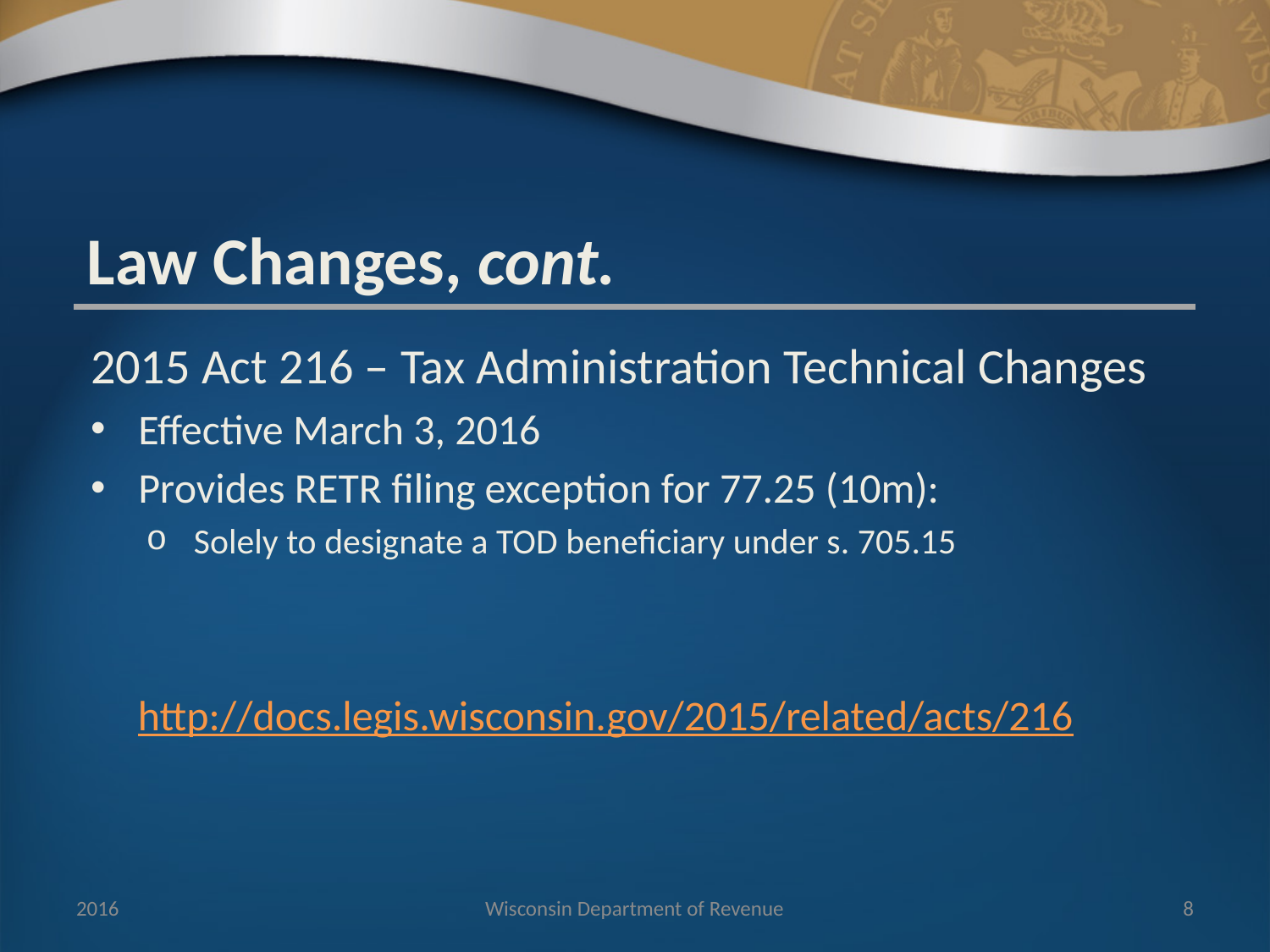

Law Changes, cont.
2015 Act 216 – Tax Administration Technical Changes
Effective March 3, 2016
Provides RETR filing exception for 77.25 (10m):
Solely to designate a TOD beneficiary under s. 705.15

http://docs.legis.wisconsin.gov/2015/related/acts/216
2016
Wisconsin Department of Revenue
8